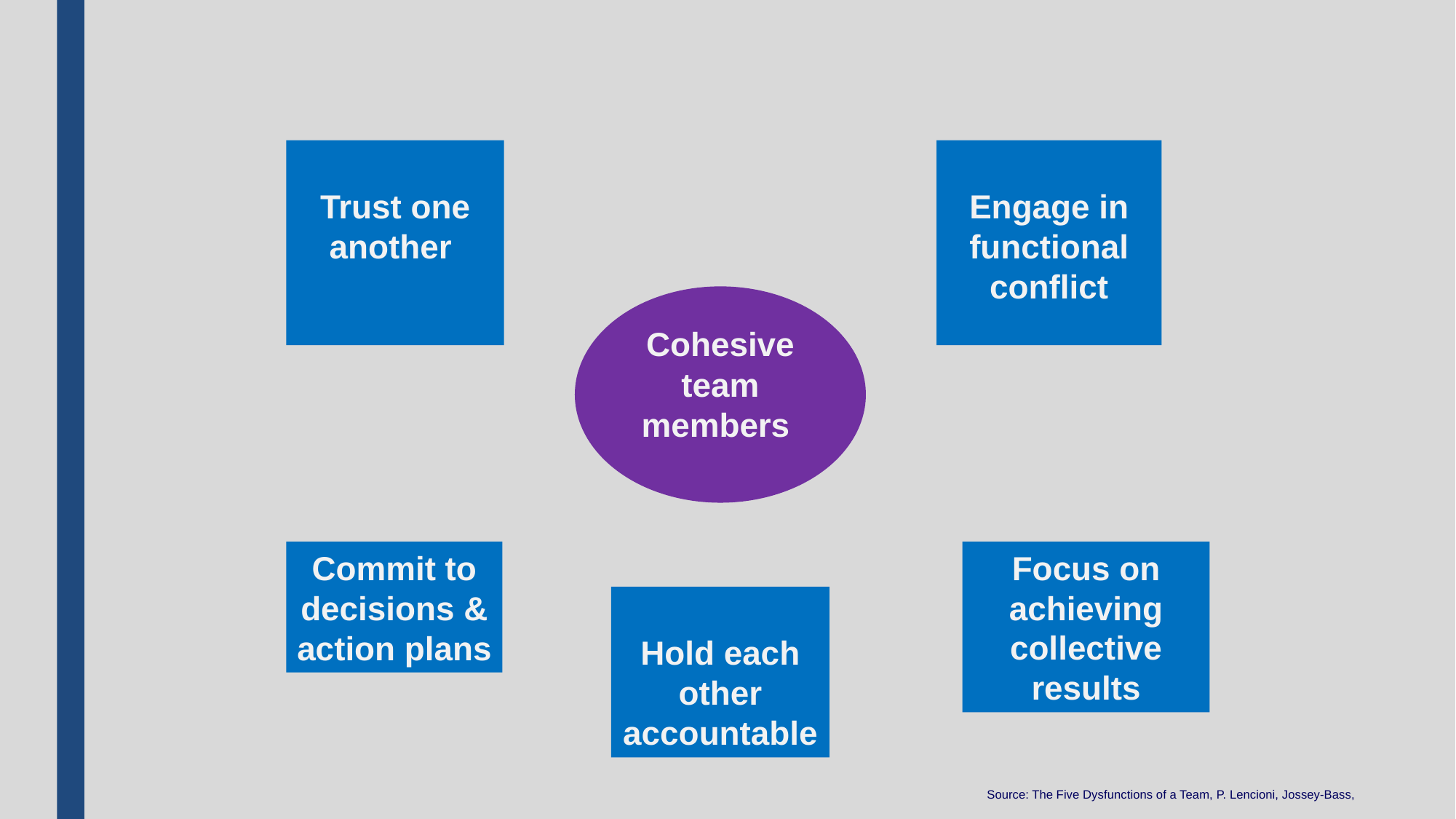

Trust one another

Engage in functional conflict
Cohesive team members
Commit to decisions & action plans
Focus on achieving collective results

Hold each other accountable
Source: The Five Dysfunctions of a Team, P. Lencioni, Jossey-Bass,